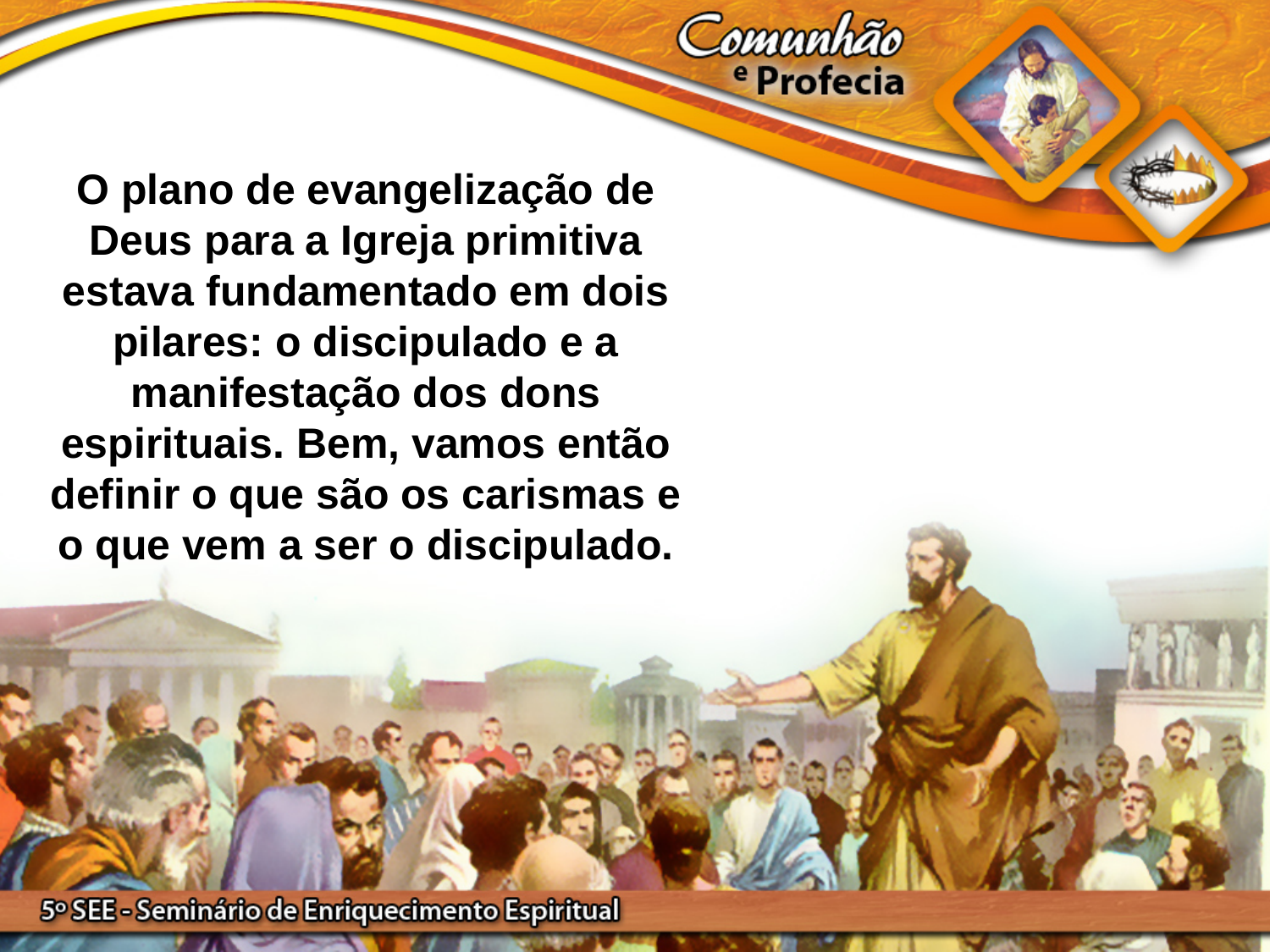

O plano de evangelização de Deus para a Igreja primitiva estava fundamentado em dois pilares: o discipulado e a manifestação dos dons espirituais. Bem, vamos então definir o que são os carismas e o que vem a ser o discipulado.